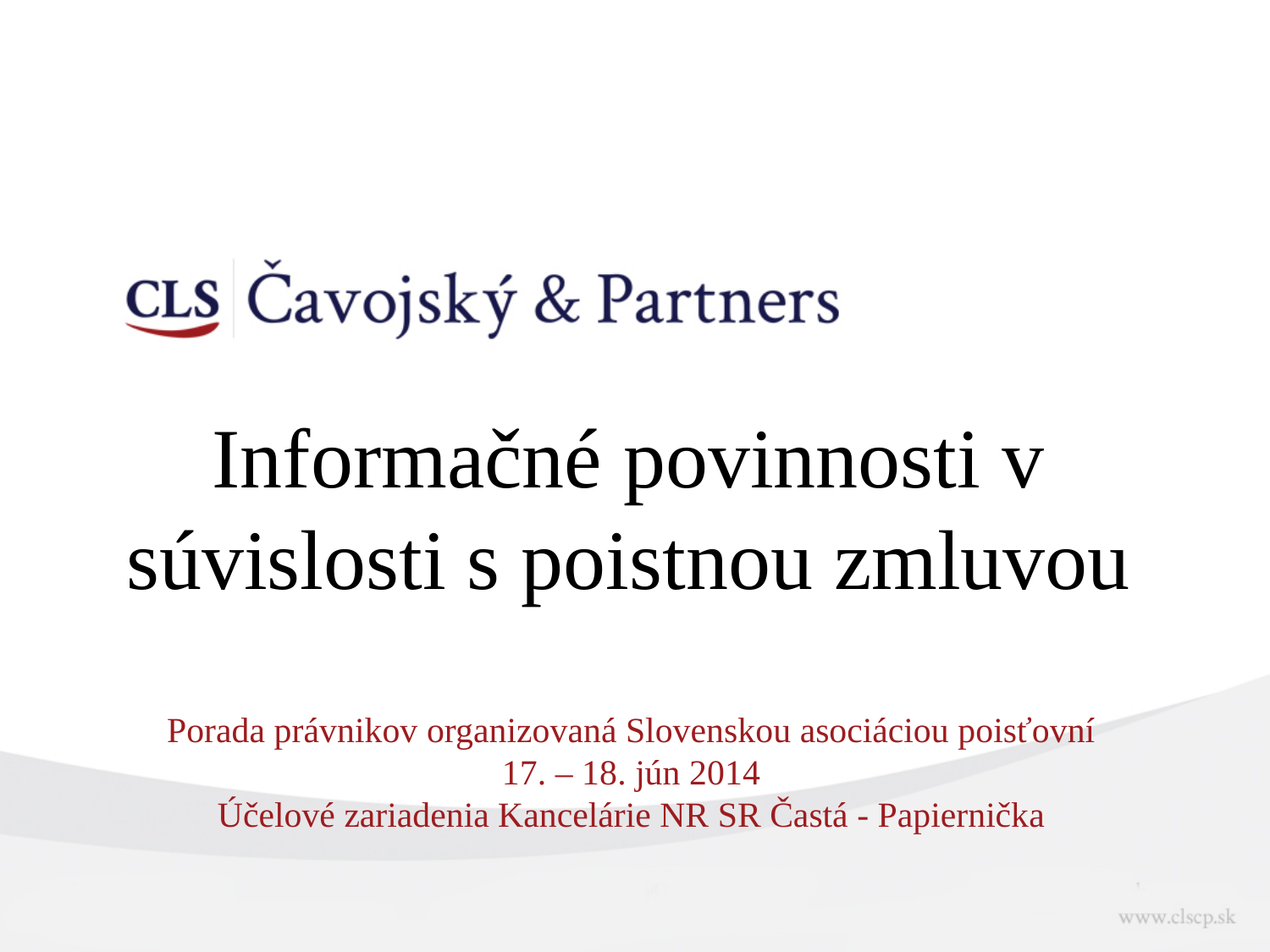

# Informačné povinnosti v súvislosti s poistnou zmluvou

Porada právnikov organizovaná Slovenskou asociáciou poisťovní
17. – 18. jún 2014
Účelové zariadenia Kancelárie NR SR Častá - Papiernička